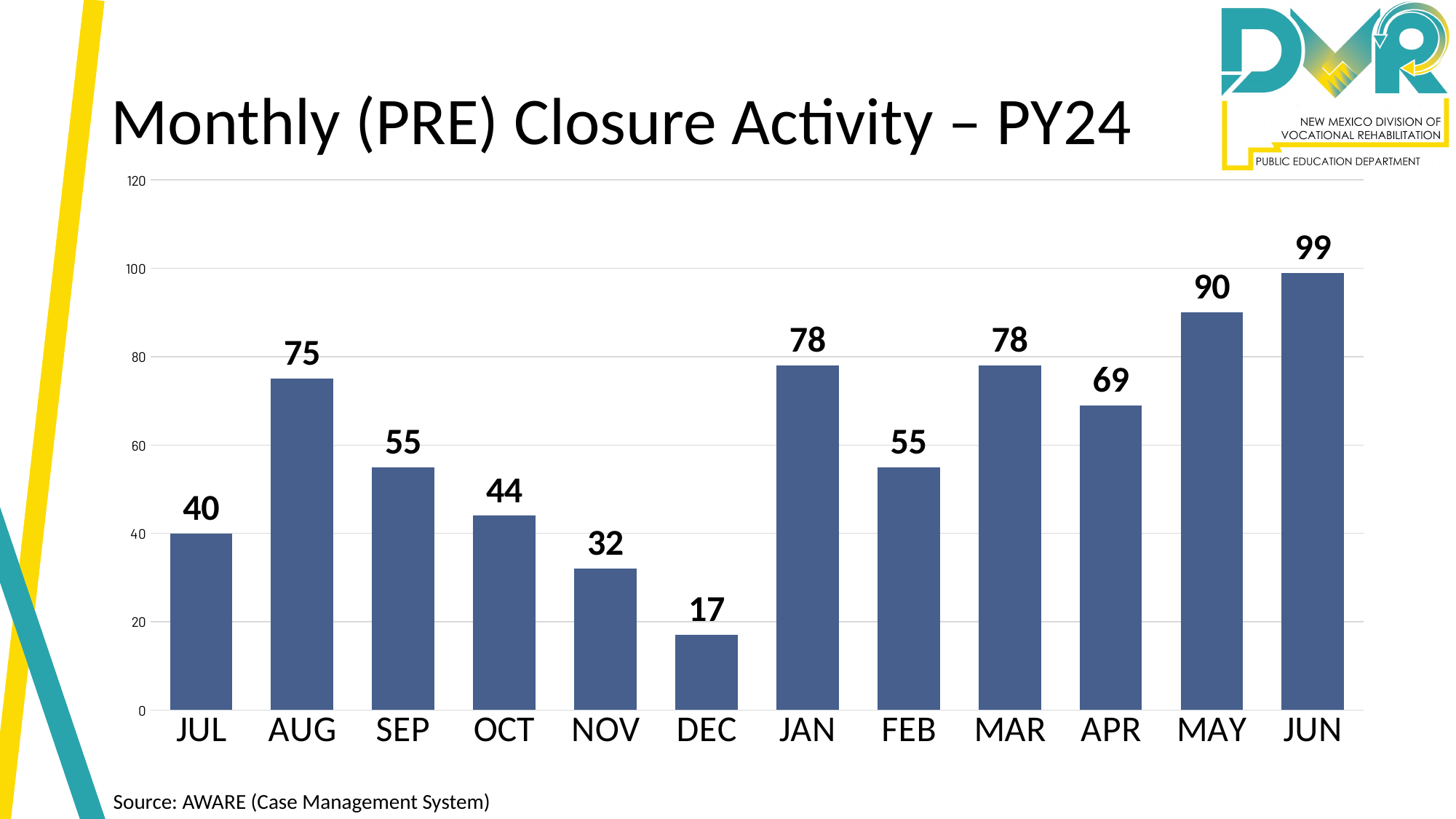

# Monthly (PRE) Closure Activity – PY24

### Chart

| Category |  |
|---|---|
| JUL | 40.0 |
| AUG | 75.0 |
| SEP | 55.0 |
| OCT | 44.0 |
| NOV | 32.0 |
| DEC | 17.0 |
| JAN | 78.0 |
| FEB | 55.0 |
| MAR | 78.0 |
| APR | 69.0 |
| MAY | 90.0 |
| JUN | 99.0 |
Source: AWARE (Case Management System)